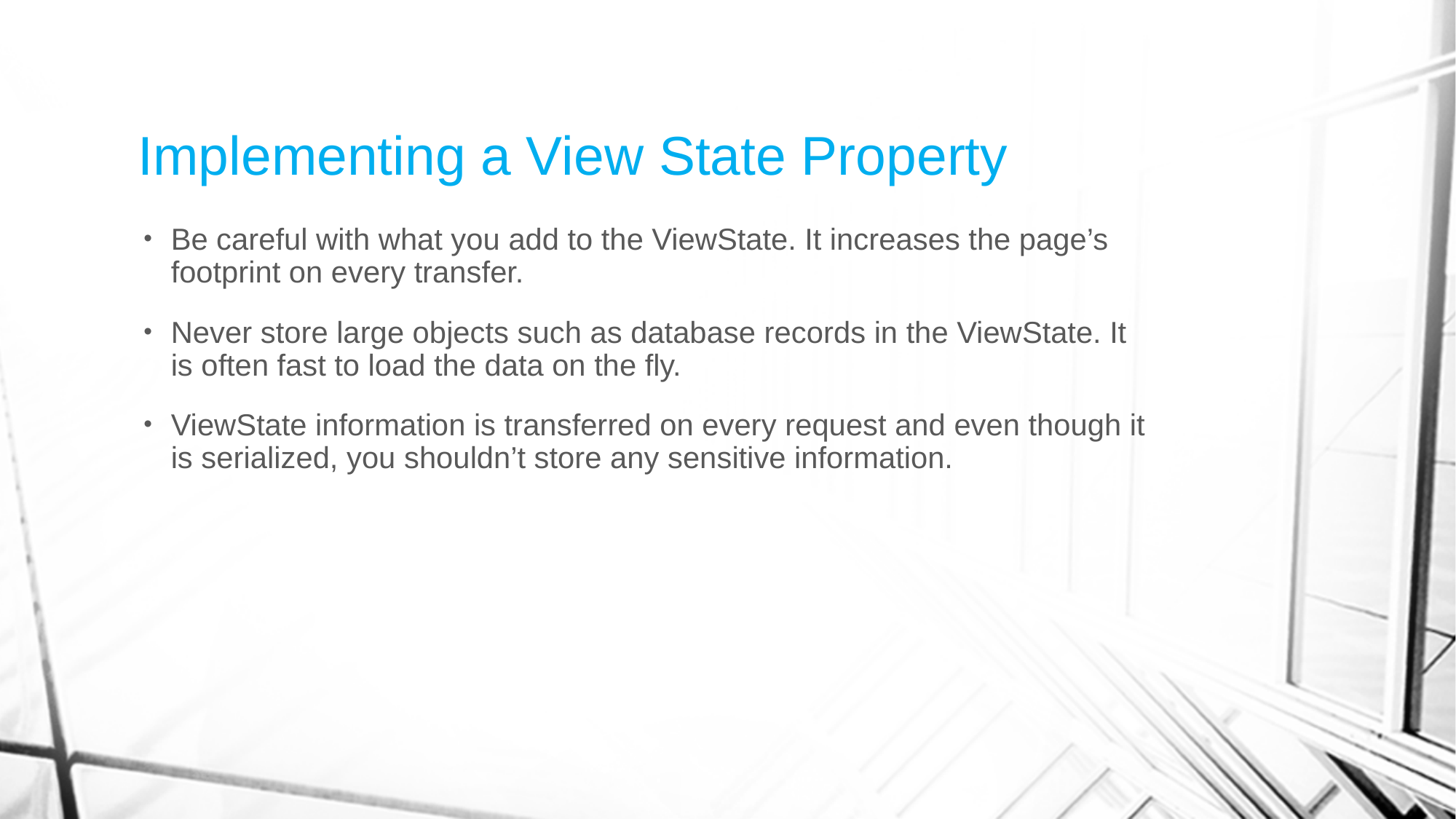

# Implementing a View State Property
Be careful with what you add to the ViewState. It increases the page’s footprint on every transfer.
Never store large objects such as database records in the ViewState. It is often fast to load the data on the fly.
ViewState information is transferred on every request and even though it is serialized, you shouldn’t store any sensitive information.